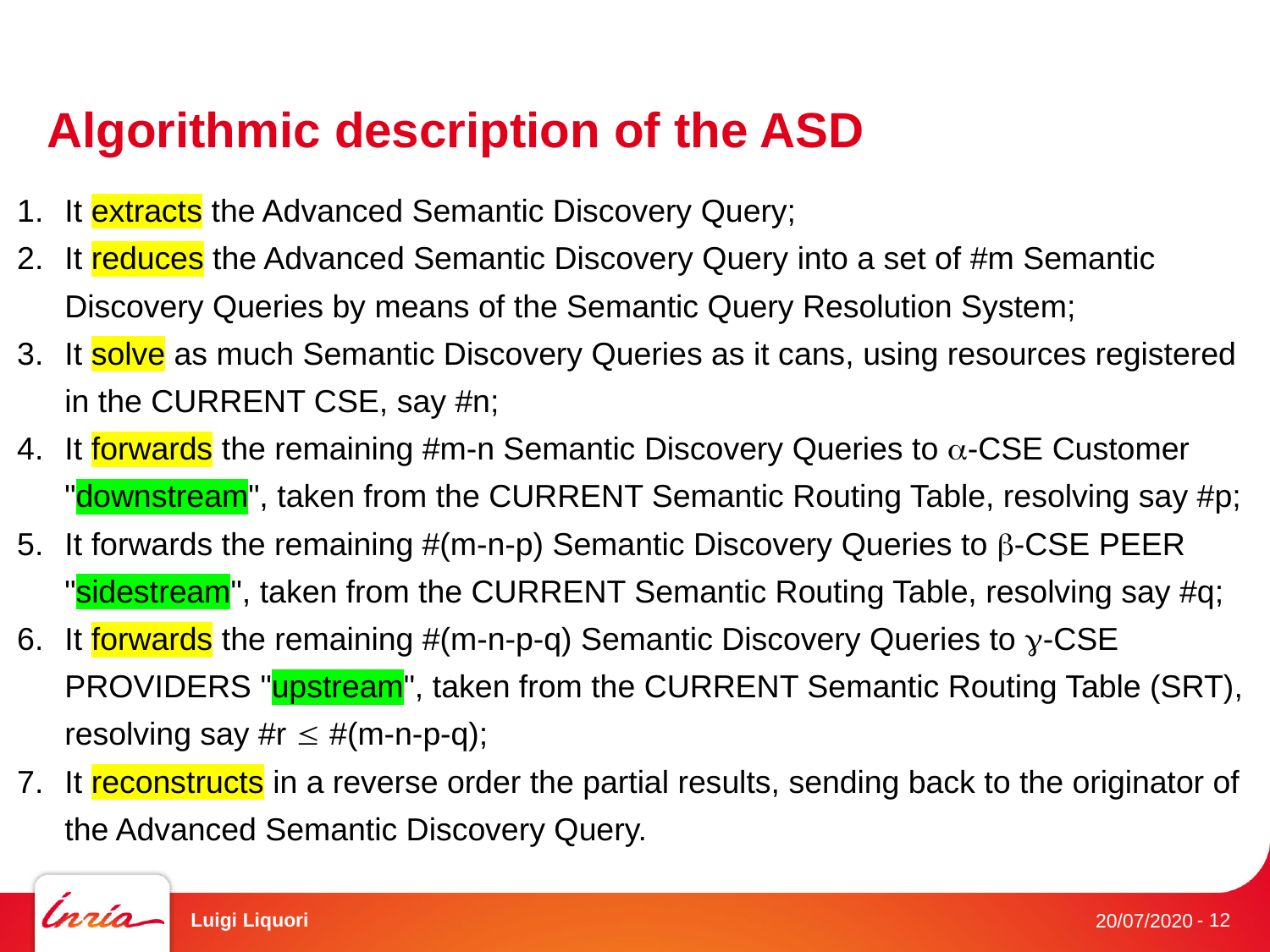

# Algorithmic description of the ASD
It extracts the Advanced Semantic Discovery Query;
It reduces the Advanced Semantic Discovery Query into a set of #m Semantic Discovery Queries by means of the Semantic Query Resolution System;
It solve as much Semantic Discovery Queries as it cans, using resources registered in the CURRENT CSE, say #n;
It forwards the remaining #m-n Semantic Discovery Queries to α-CSE Customer "downstream", taken from the CURRENT Semantic Routing Table, resolving say #p;
It forwards the remaining #(m-n-p) Semantic Discovery Queries to β-CSE PEER "sidestream", taken from the CURRENT Semantic Routing Table, resolving say #q;
It forwards the remaining #(m-n-p-q) Semantic Discovery Queries to γ-CSE PROVIDERS "upstream", taken from the CURRENT Semantic Routing Table (SRT), resolving say #r ≤ #(m-n-p-q);
It reconstructs in a reverse order the partial results, sending back to the originator of the Advanced Semantic Discovery Query.

Luigi Liquori
- 12
20/07/2020